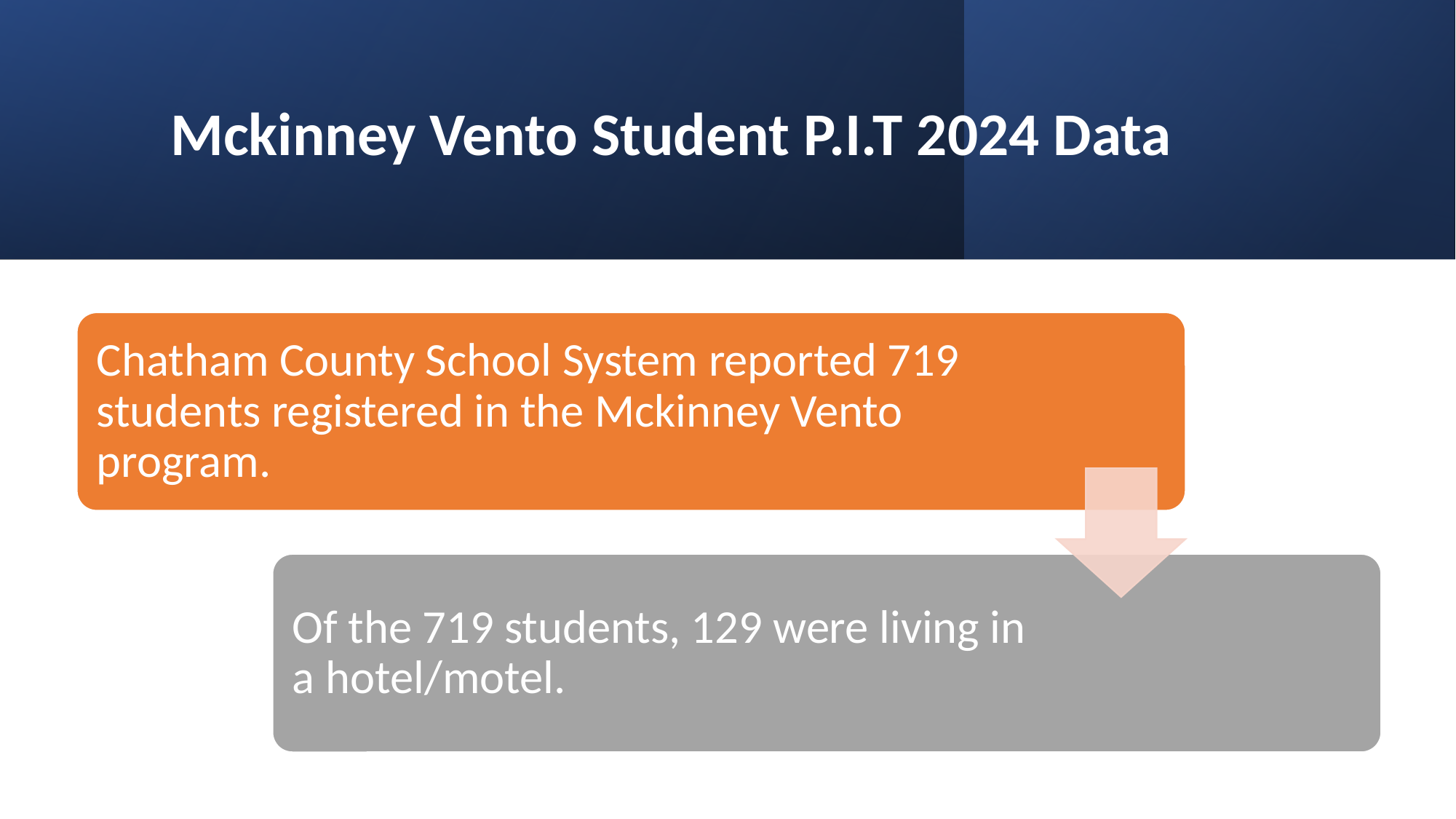

# Mckinney Vento Student P.I.T 2024 Data

Chatham County School System reported 719 students registered in the Mckinney Vento program.

Of the 719 students, 129 were living in a hotel/motel.